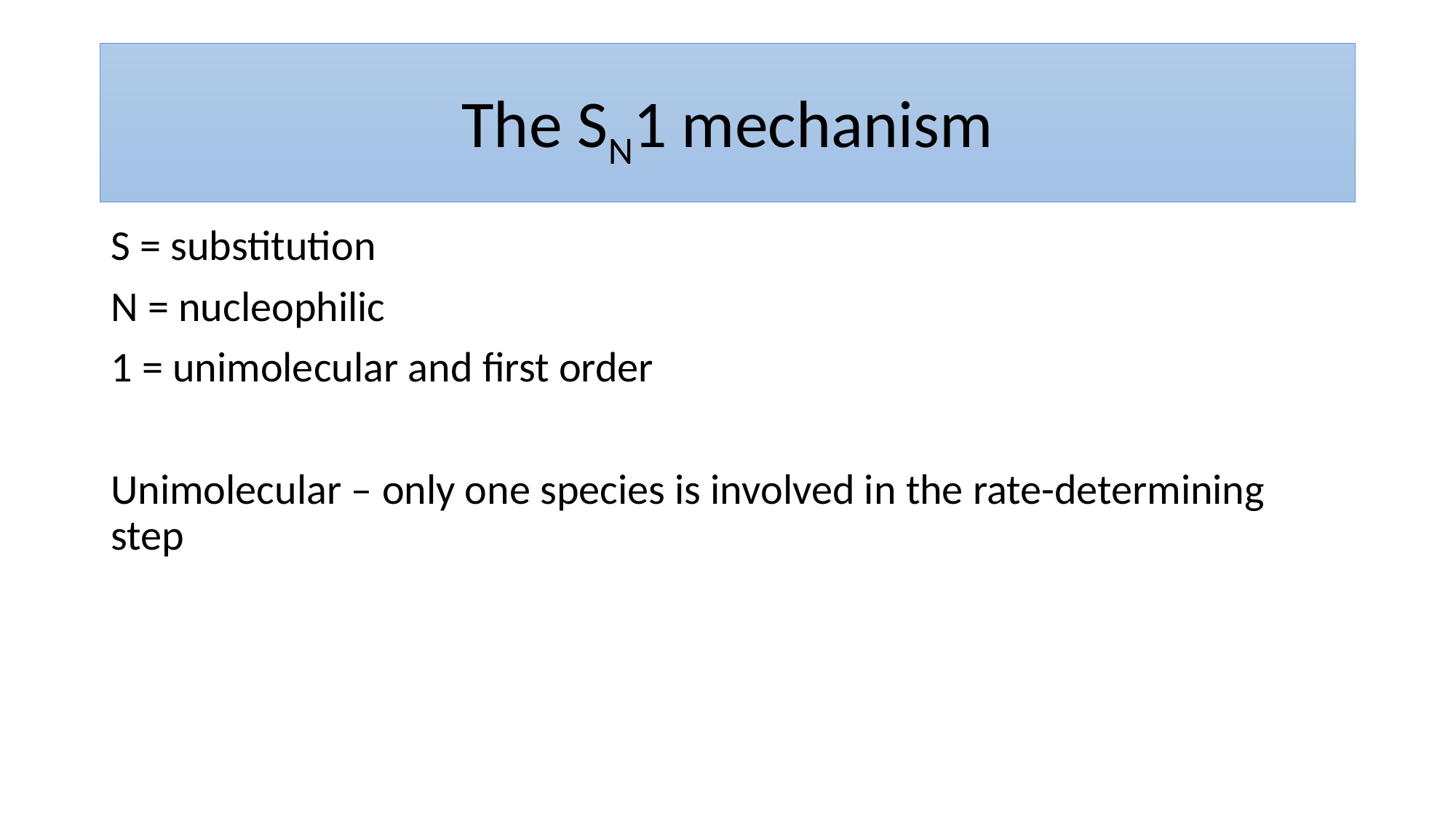

# The SN1 mechanism
S = substitution
N = nucleophilic
1 = unimolecular and first order

Unimolecular – only one species is involved in the rate-determining step